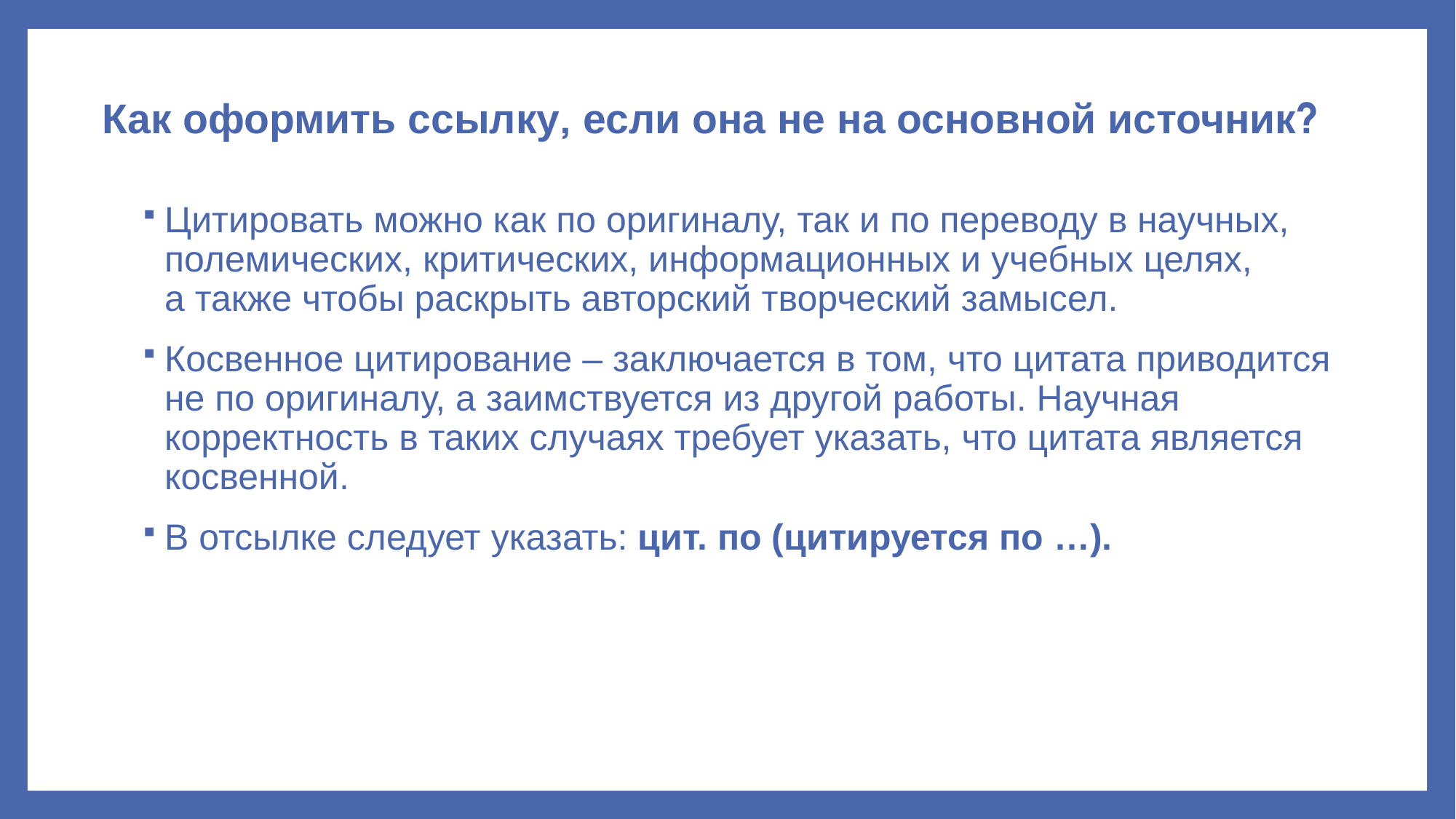

# Как оформить ссылку, если она не на основной источник?
Цитировать можно как по оригиналу, так и по переводу в научных, полемических, критических, информационных и учебных целях, а также чтобы раскрыть авторский творческий замысел.
Косвенное цитирование – заключается в том, что цитата приводится не по оригиналу, а заимствуется из другой работы. Научная корректность в таких случаях требует указать, что цитата является косвенной.
В отсылке следует указать: цит. по (цитируется по …).